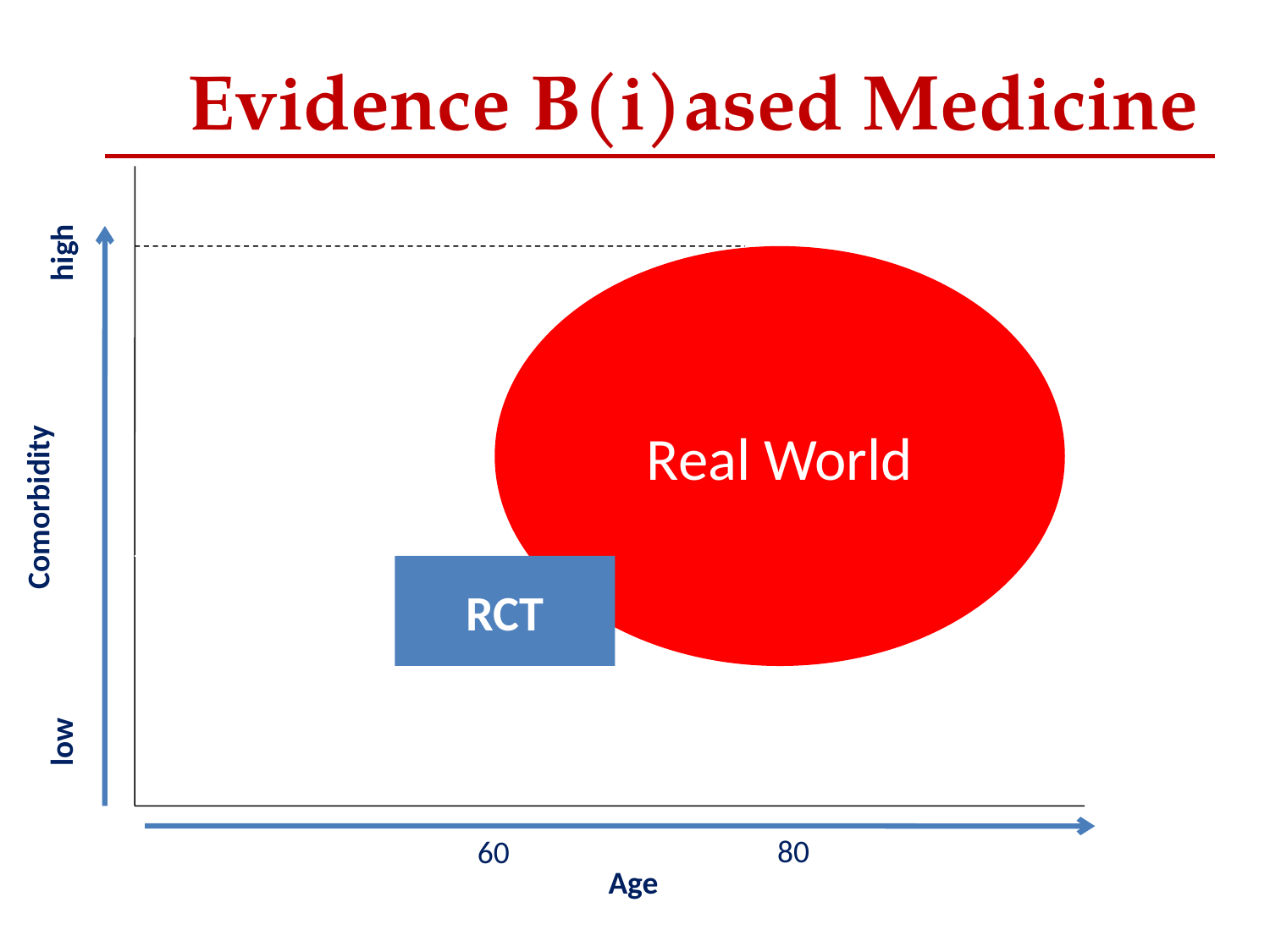

Evidence B(i)ased Medicine

high

Real World
Comorbidity

RCT

low

80
60
Age